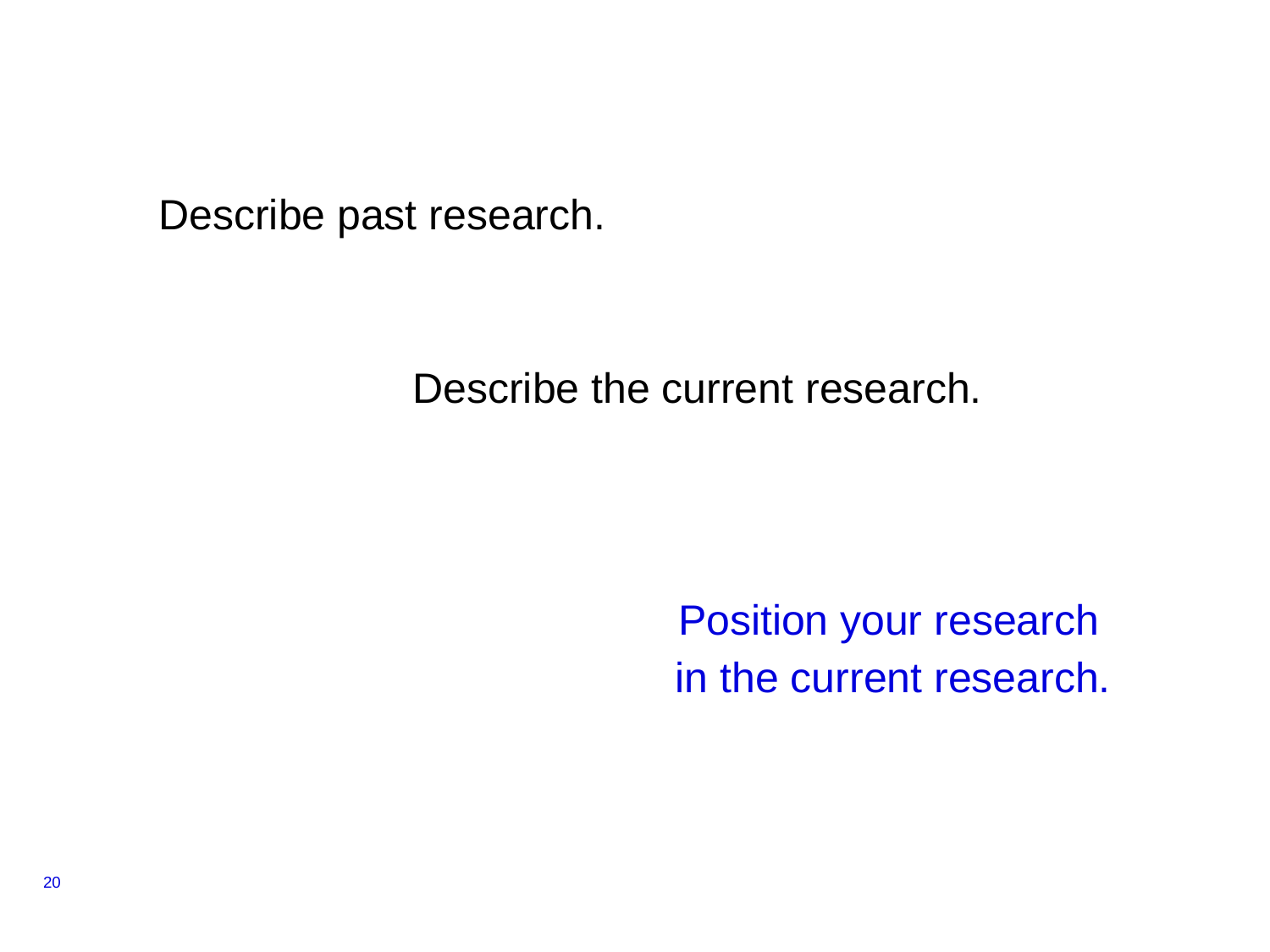

Describe past research.

		Describe the current research.

Position your research
in the current research.
20